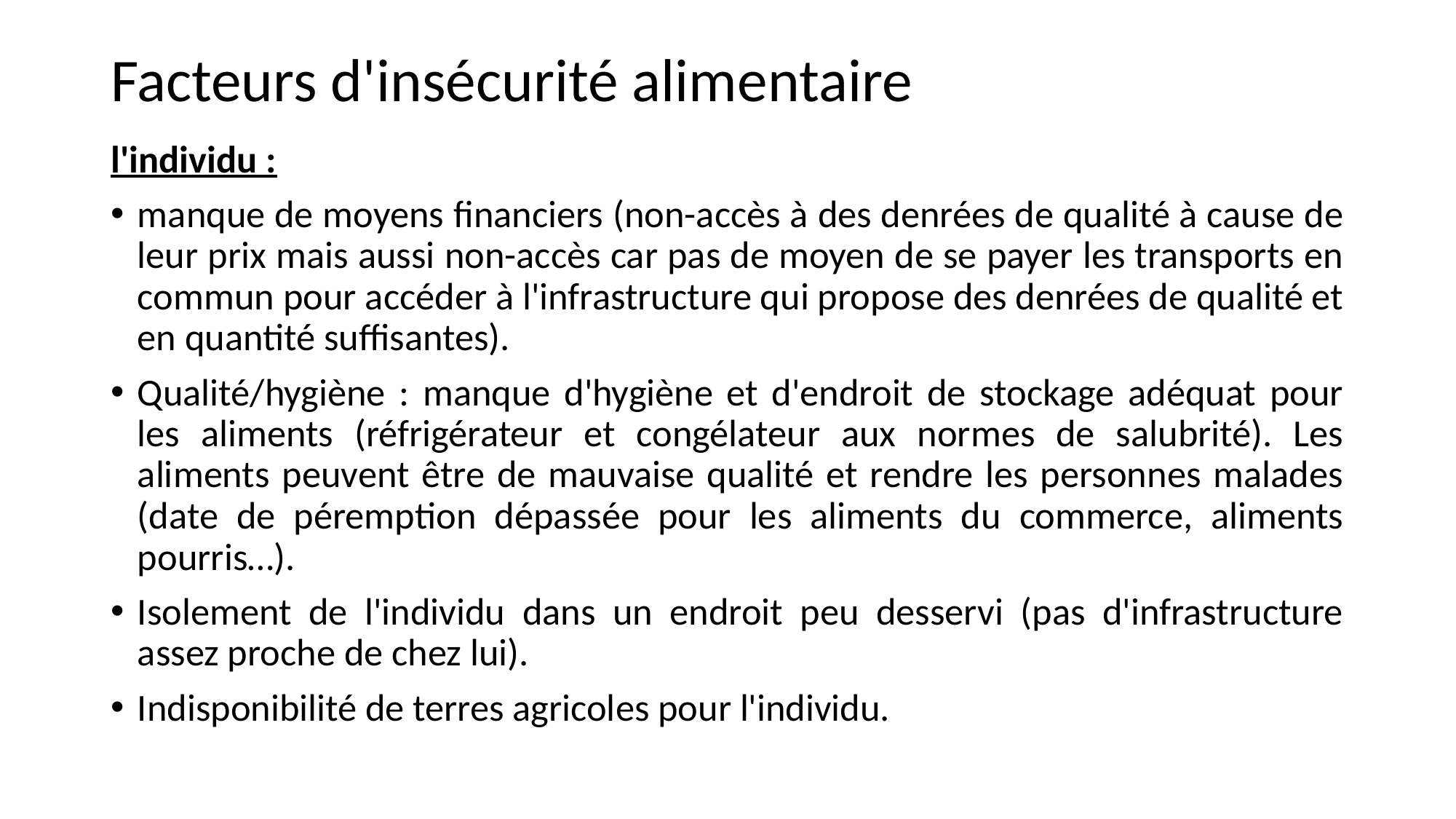

# Facteurs d'insécurité alimentaire
l'individu :
manque de moyens financiers (non-accès à des denrées de qualité à cause de leur prix mais aussi non-accès car pas de moyen de se payer les transports en commun pour accéder à l'infrastructure qui propose des denrées de qualité et en quantité suffisantes).
Qualité/hygiène : manque d'hygiène et d'endroit de stockage adéquat pour les aliments (réfrigérateur et congélateur aux normes de salubrité). Les aliments peuvent être de mauvaise qualité et rendre les personnes malades (date de péremption dépassée pour les aliments du commerce, aliments pourris…).
Isolement de l'individu dans un endroit peu desservi (pas d'infrastructure assez proche de chez lui).
Indisponibilité de terres agricoles pour l'individu.